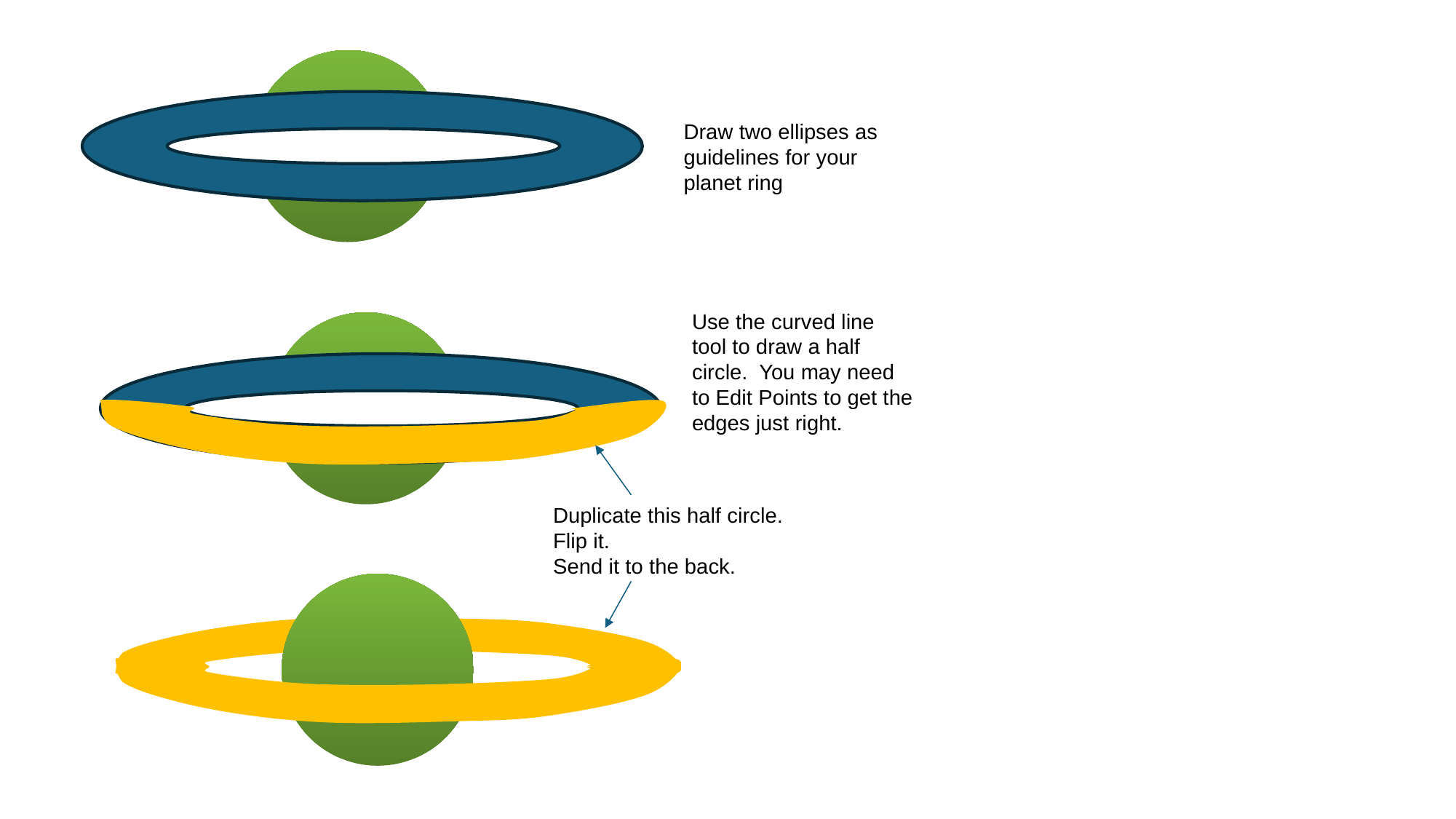

Draw two ellipses as guidelines for your planet ring

Use the curved line tool to draw a half circle.  You may need to Edit Points to get the edges just right.

Duplicate this half circle.
Flip it.
Send it to the back.